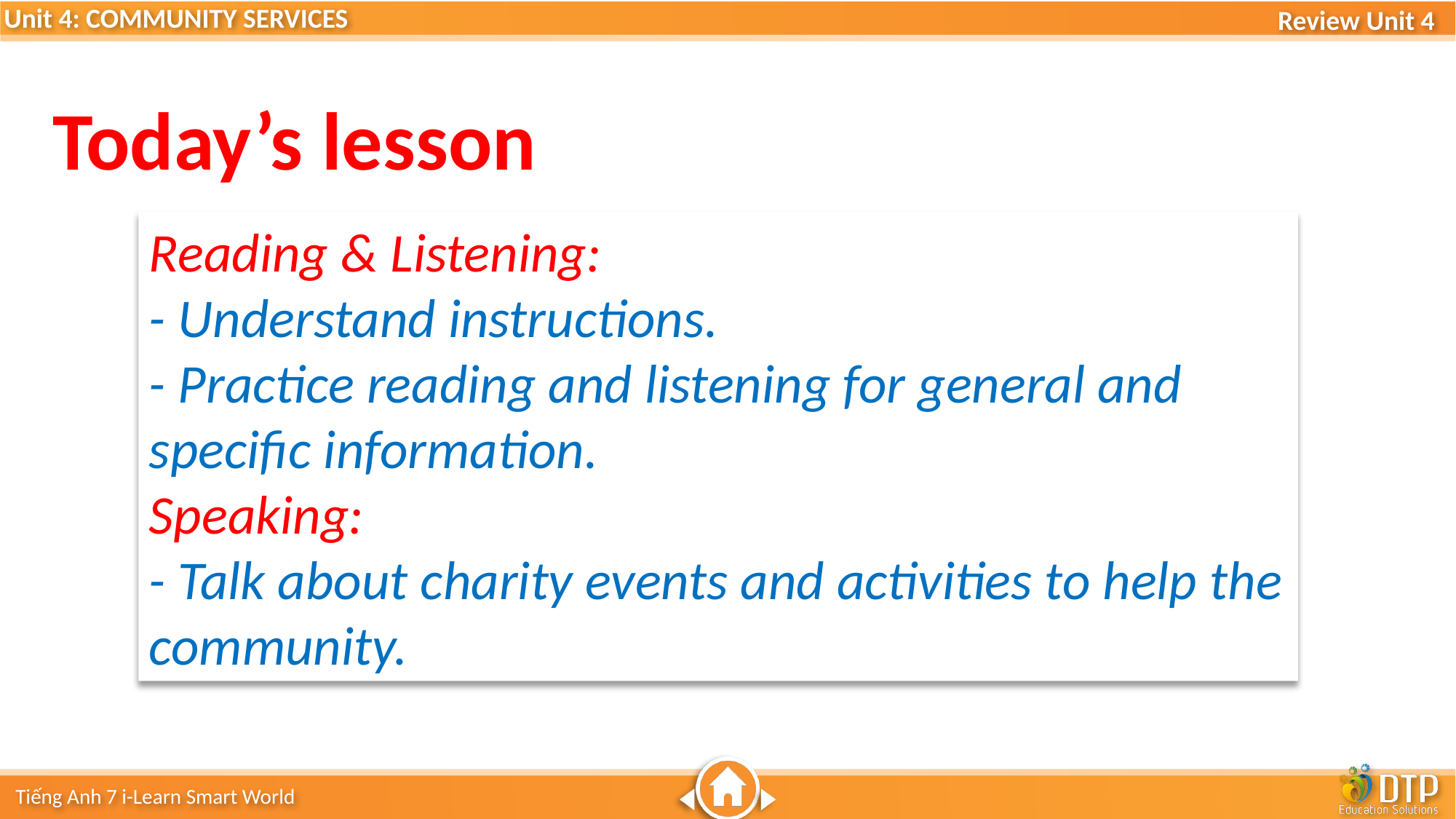

Today’s lesson
Reading & Listening:
- Understand instructions.
- Practice reading and listening for general and specific information.
Speaking:
- Talk about charity events and activities to help the community.